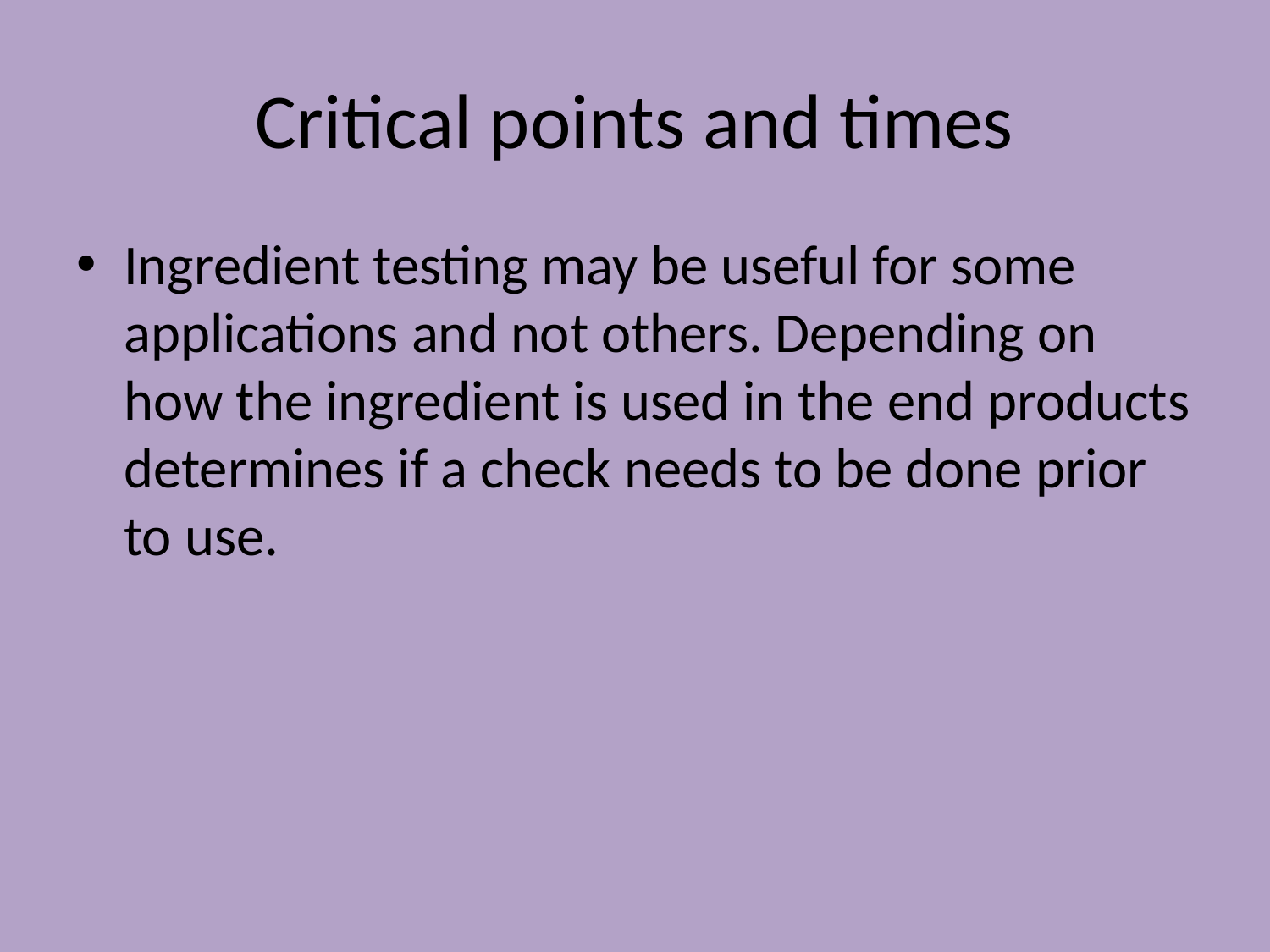

# Critical points and times
Ingredient testing may be useful for some applications and not others. Depending on how the ingredient is used in the end products determines if a check needs to be done prior to use.